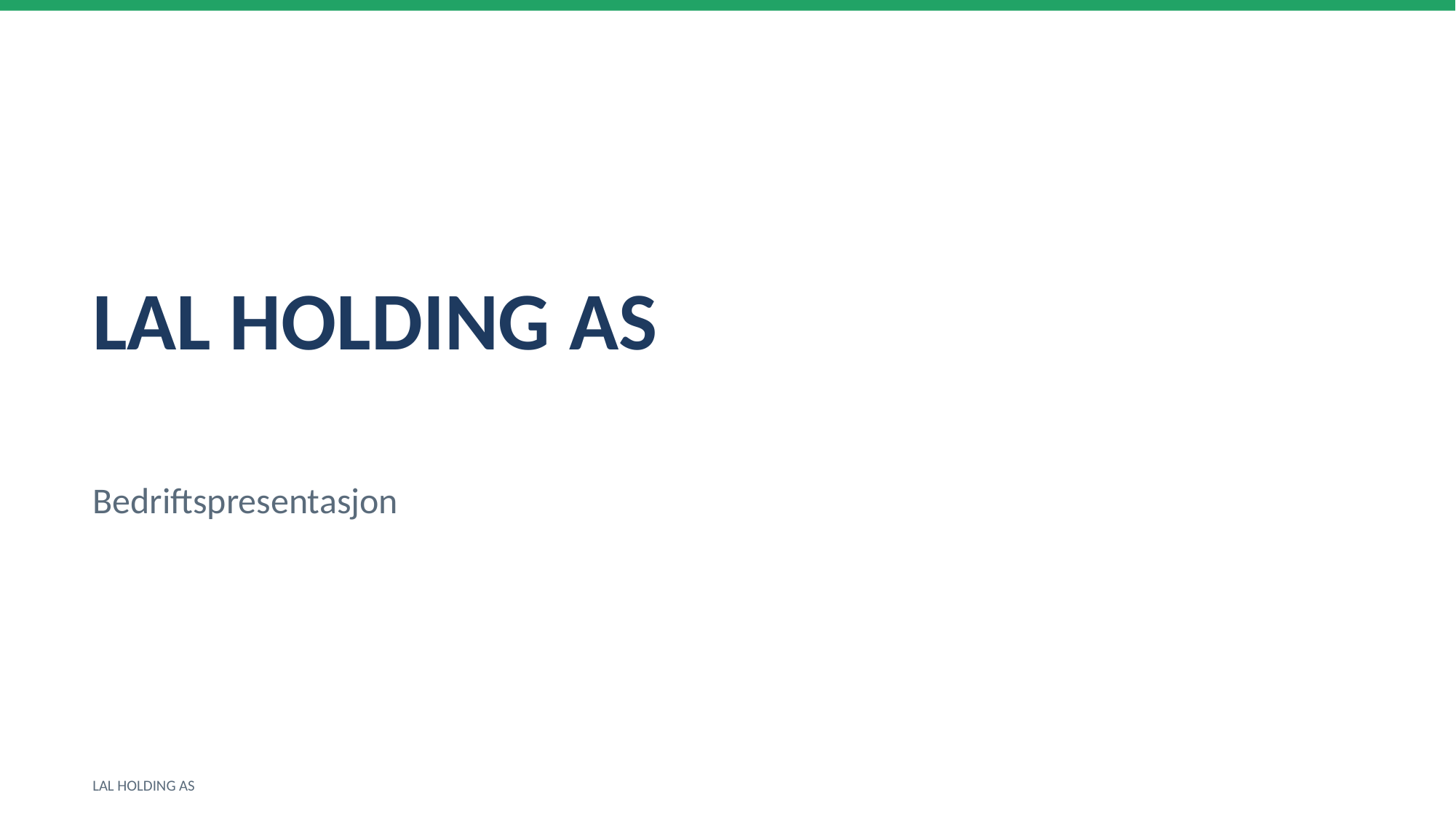

LAL HOLDING AS
Bedriftspresentasjon
LAL HOLDING AS